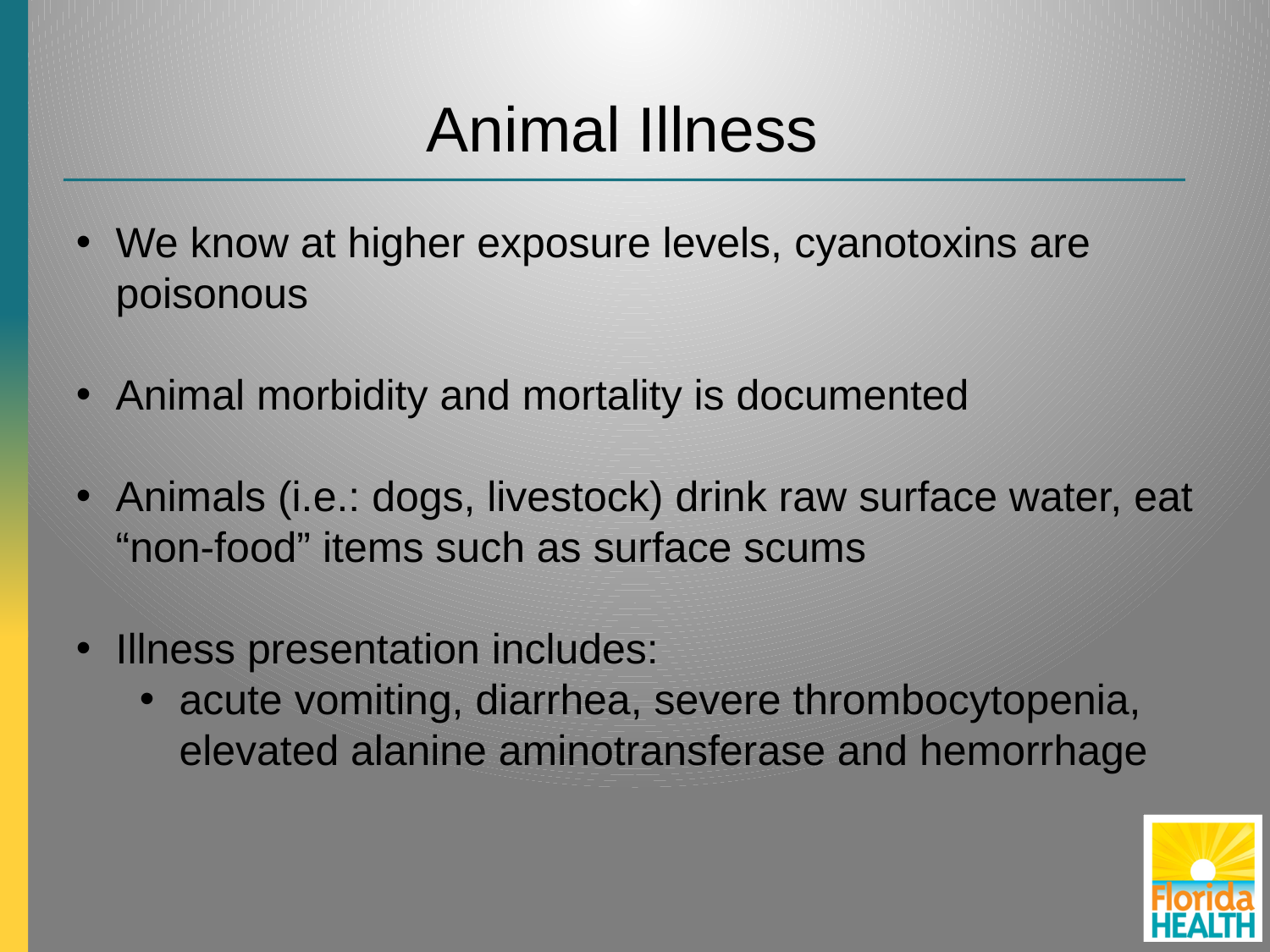

Animal Illness
We know at higher exposure levels, cyanotoxins are poisonous

Animal morbidity and mortality is documented

Animals (i.e.: dogs, livestock) drink raw surface water, eat “non-food” items such as surface scums

Illness presentation includes:
acute vomiting, diarrhea, severe thrombocytopenia, elevated alanine aminotransferase and hemorrhage